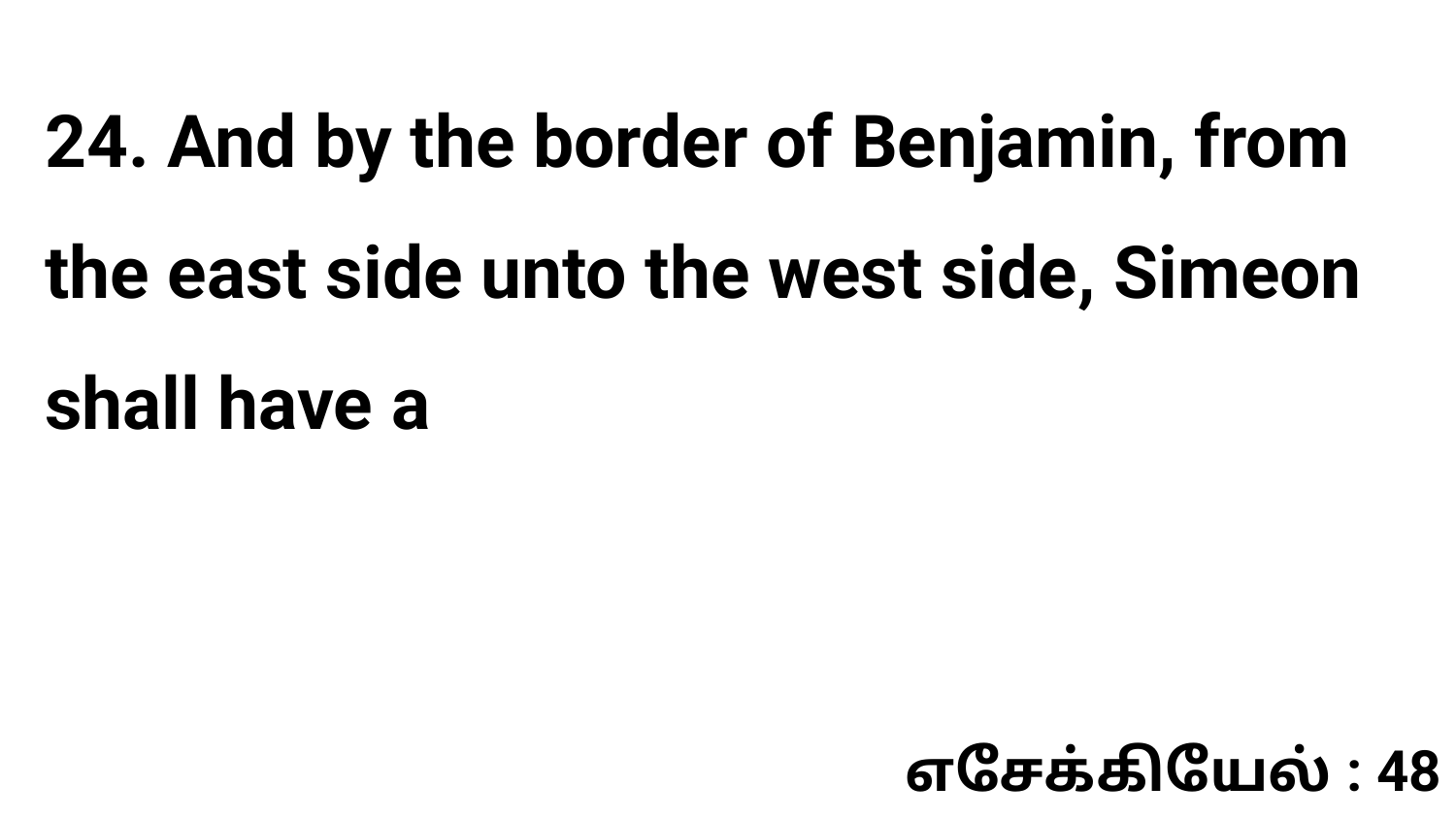

24. And by the border of Benjamin, from the east side unto the west side, Simeon shall have a
எசேக்கியேல் : 48